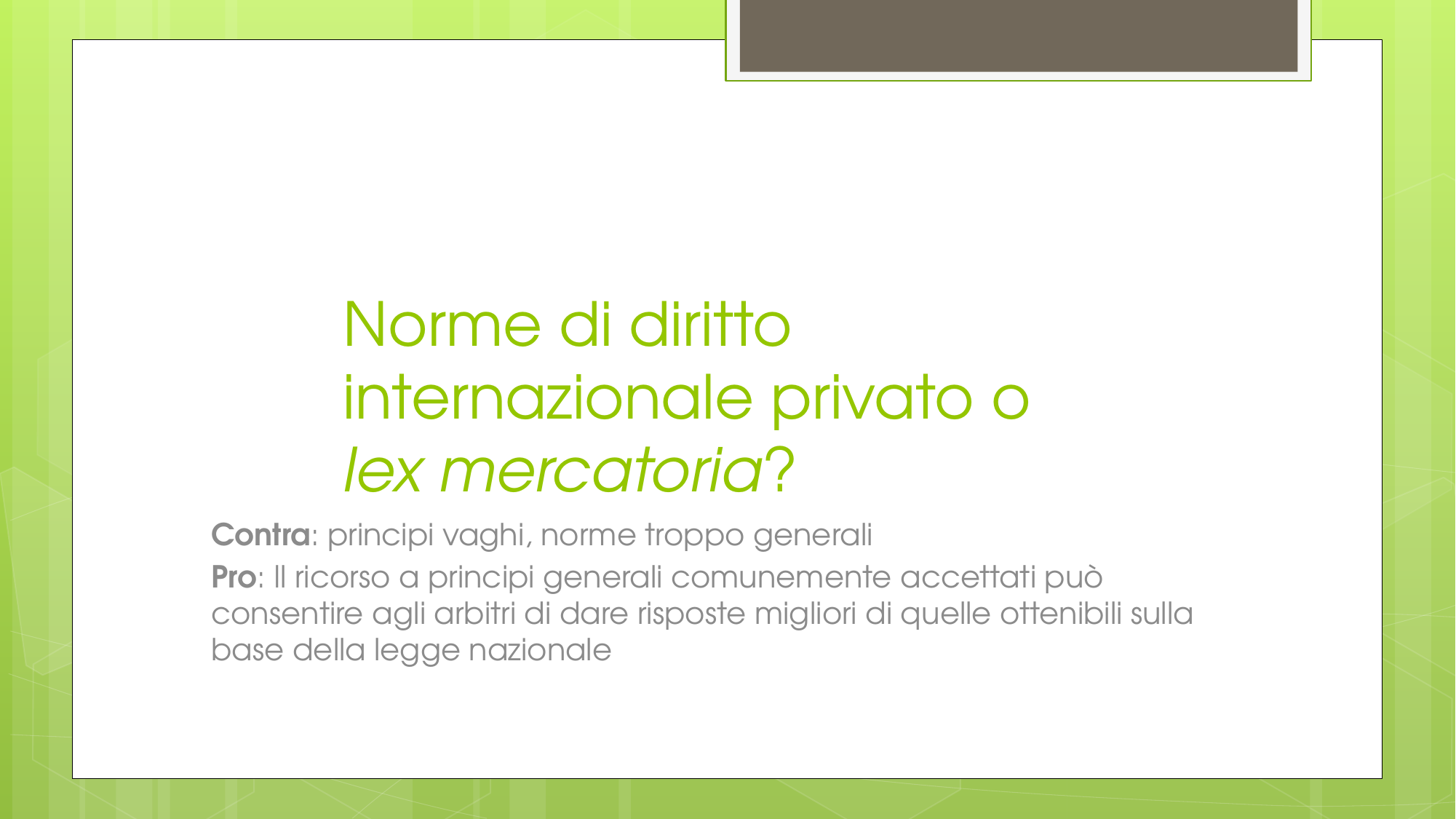

# Norme di diritto internazionale privato o lex mercatoria?
Contra: principi vaghi, norme troppo generali
Pro: Il ricorso a principi generali comunemente accettati può consentire agli arbitri di dare risposte migliori di quelle ottenibili sulla base della legge nazionale